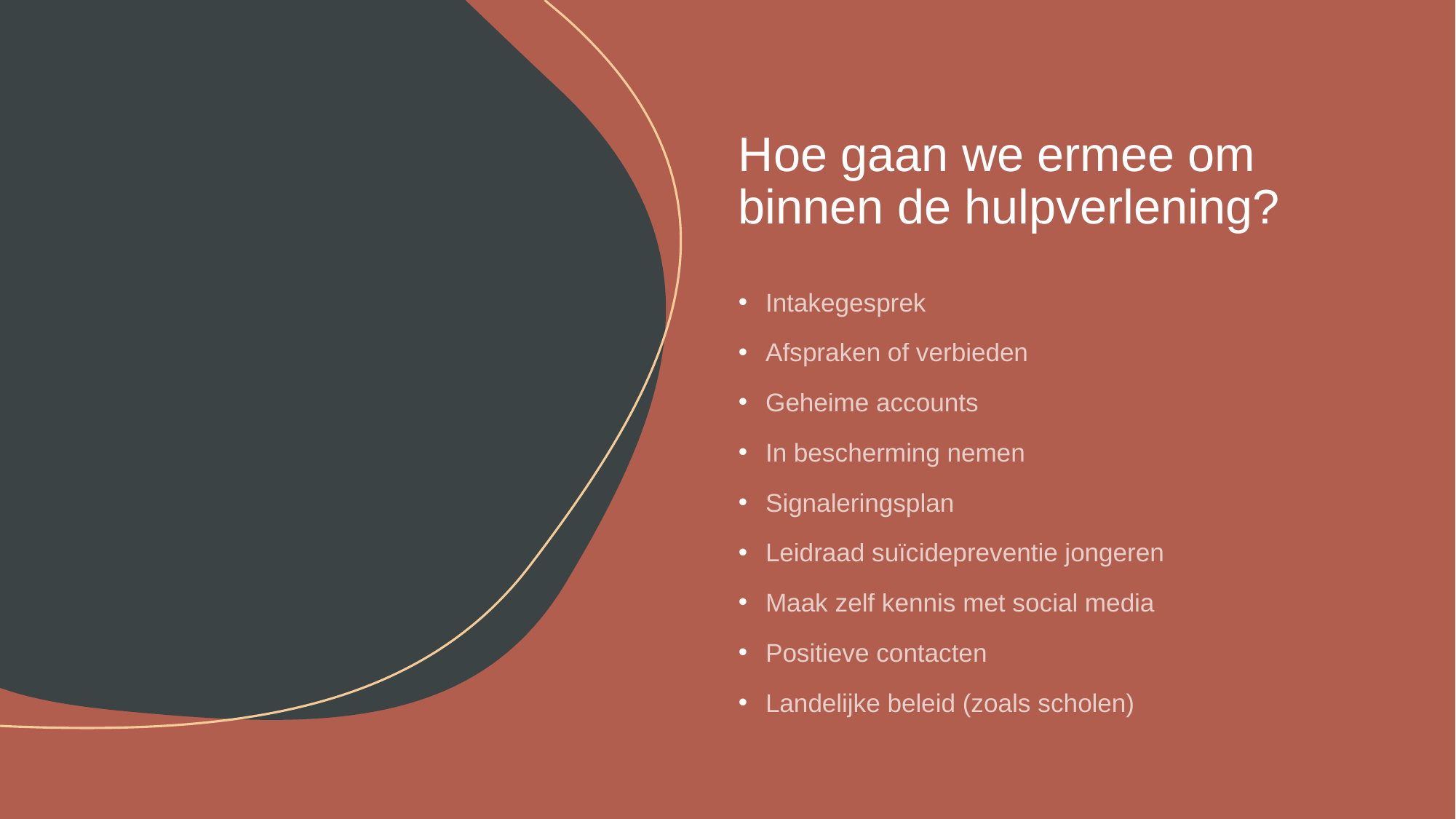

# Hoe gaan we ermee om binnen de hulpverlening?
Intakegesprek
Afspraken of verbieden
Geheime accounts
In bescherming nemen
Signaleringsplan
Leidraad suïcidepreventie jongeren
Maak zelf kennis met social media
Positieve contacten
Landelijke beleid (zoals scholen)